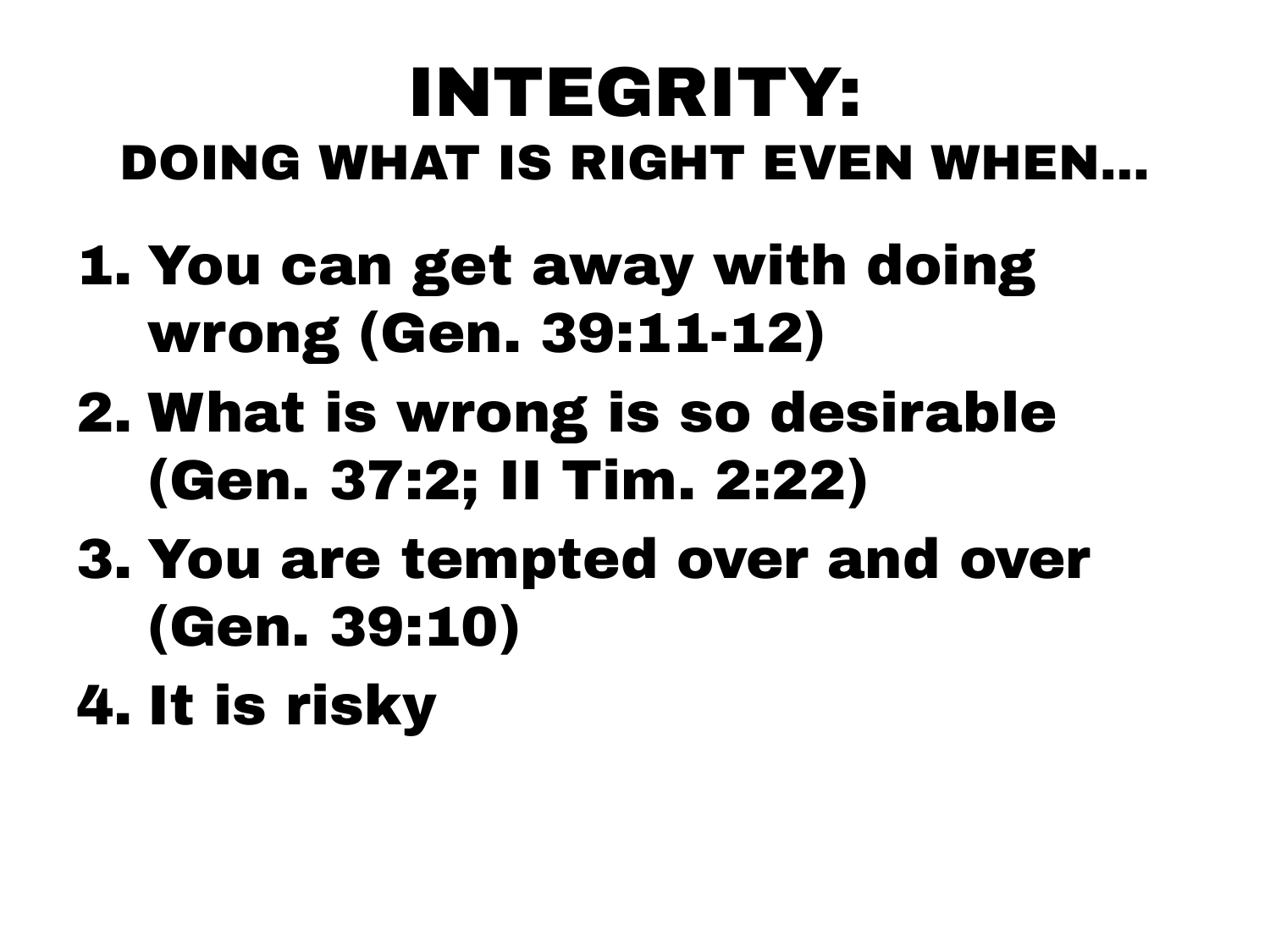

# INTEGRITY: DOING WHAT IS RIGHT EVEN WHEN…
You can get away with doing wrong (Gen. 39:11-12)
What is wrong is so desirable (Gen. 37:2; II Tim. 2:22)
You are tempted over and over (Gen. 39:10)
It is risky